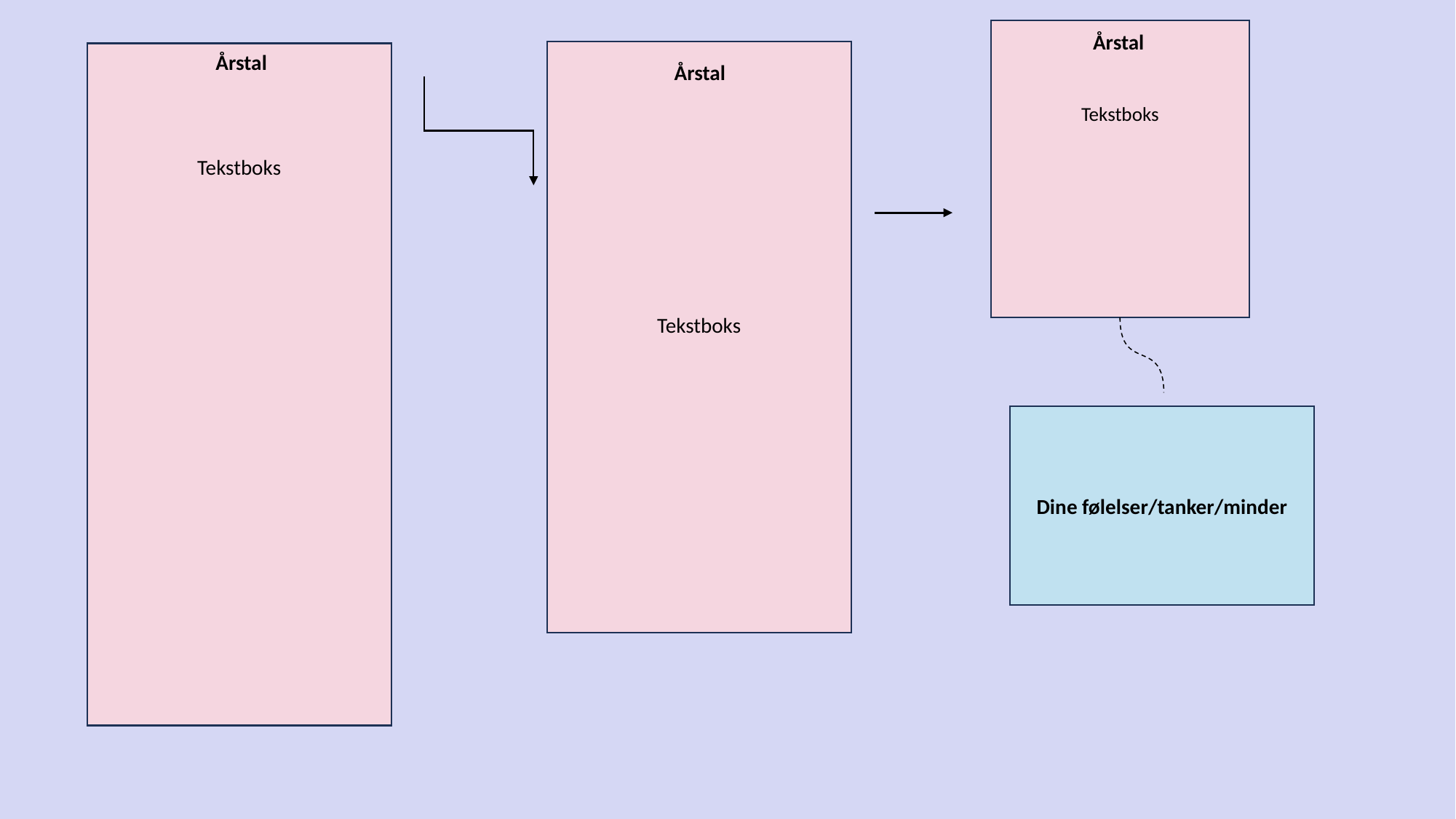

Årstal
Tekstboks

Årstal
Årstal
Tekstboks
Tekstboks
Dine følelser/tanker/minder